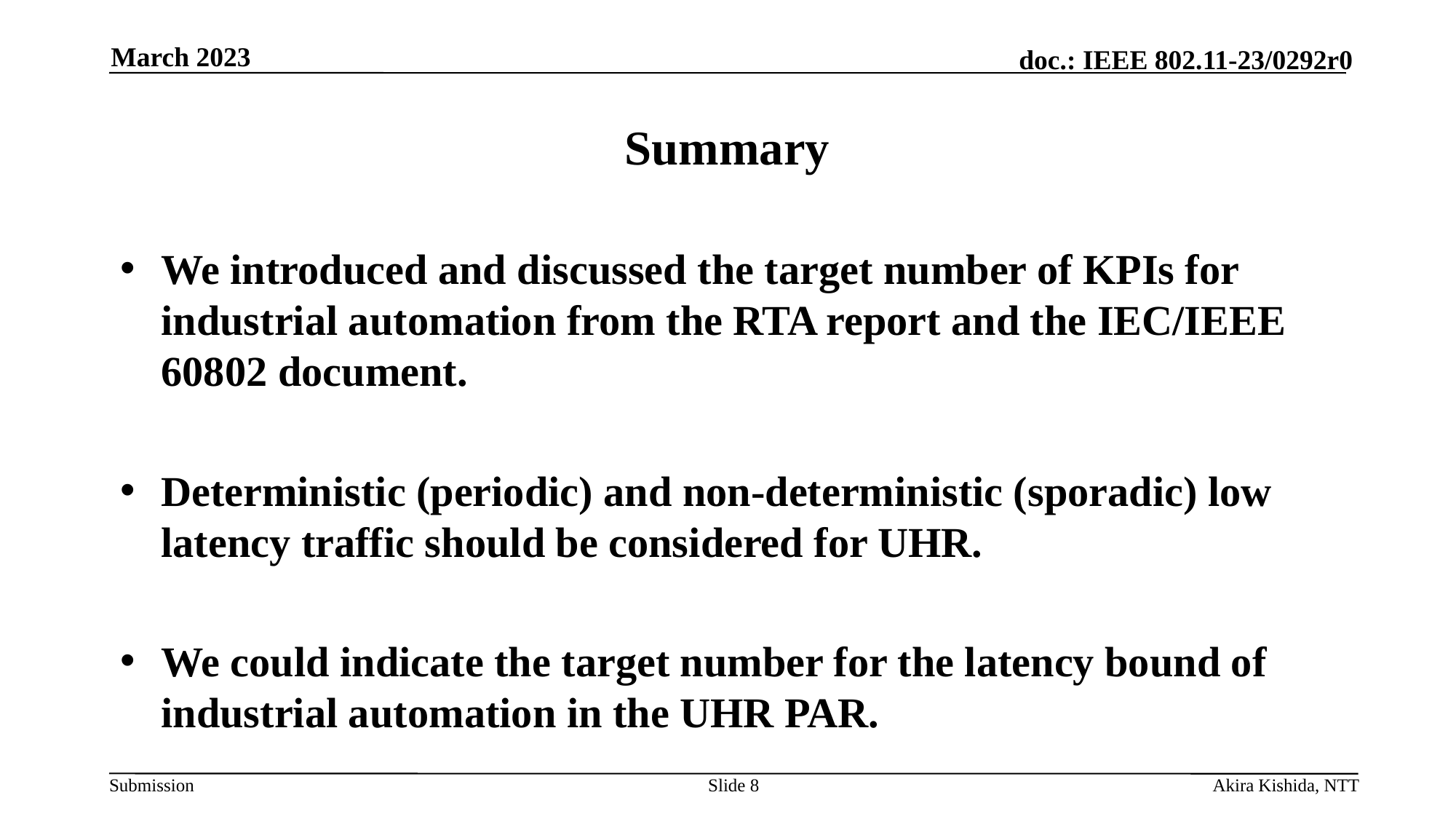

March 2023
# Summary
We introduced and discussed the target number of KPIs for industrial automation from the RTA report and the IEC/IEEE 60802 document.

Deterministic (periodic) and non-deterministic (sporadic) low latency traffic should be considered for UHR.

We could indicate the target number for the latency bound of industrial automation in the UHR PAR.
Slide 8
Akira Kishida, NTT